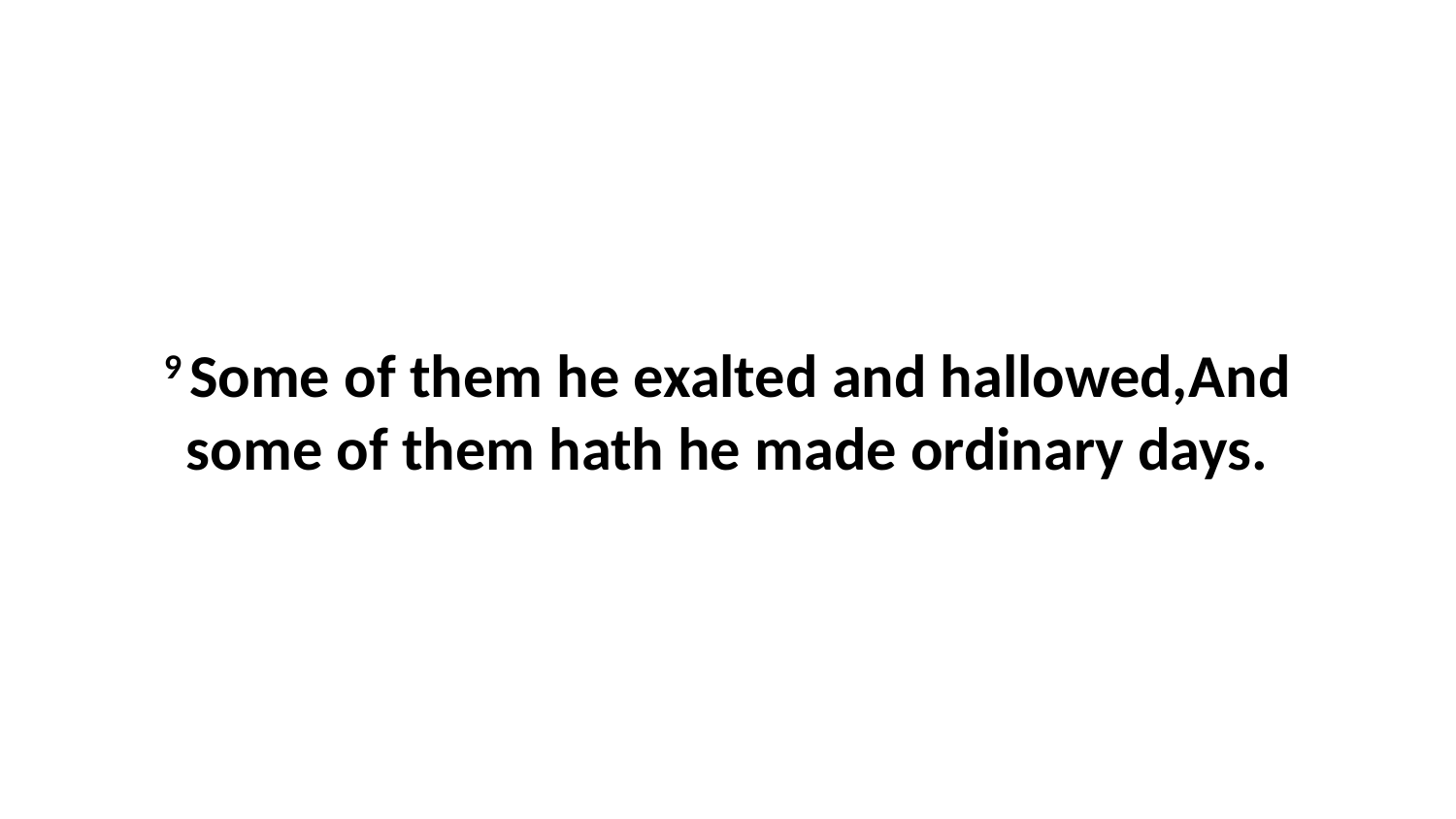

9 Some of them he exalted and hallowed,And some of them hath he made ordinary days.